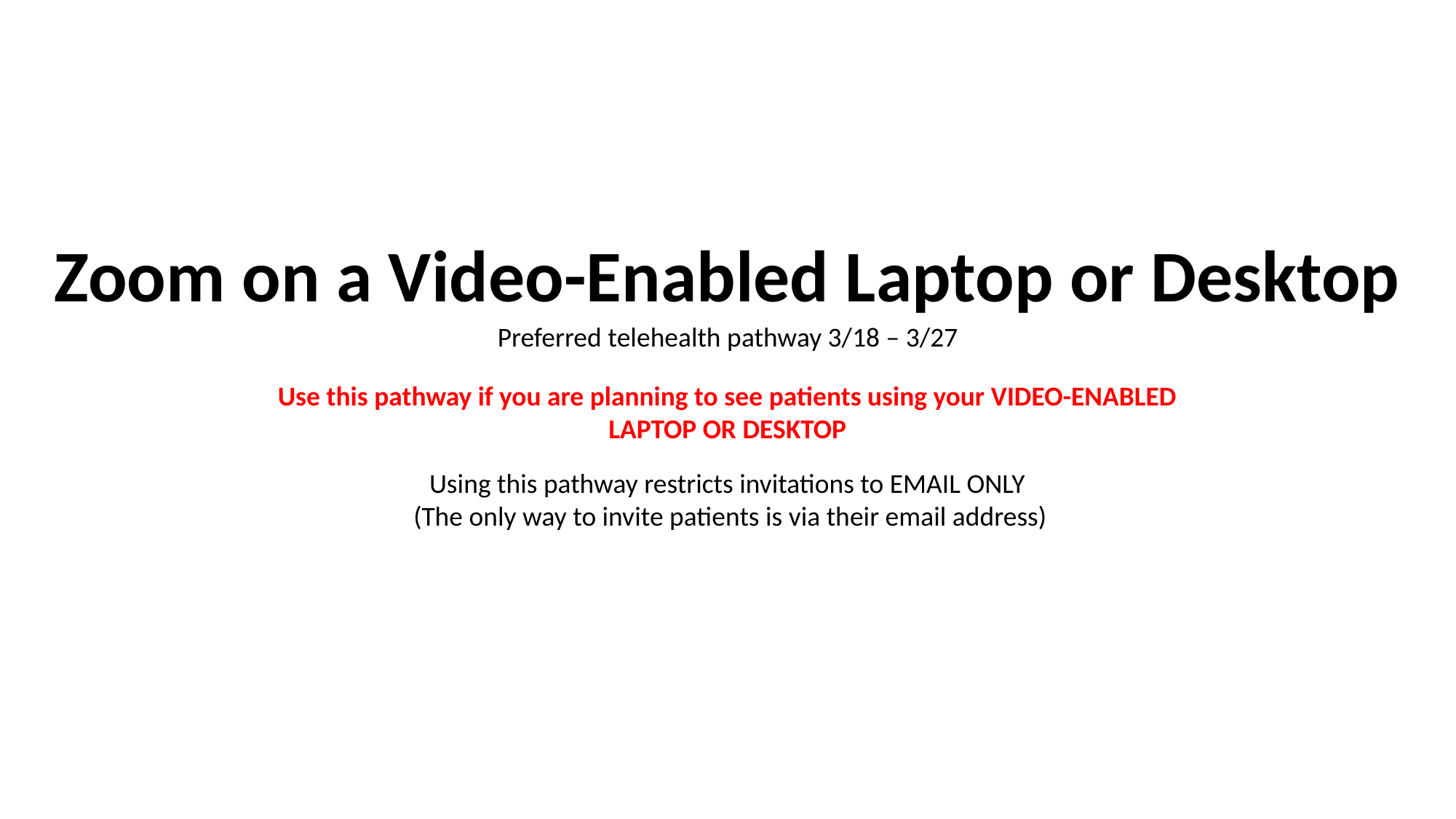

Zoom on a Video-Enabled Laptop or Desktop

Preferred telehealth pathway 3/18 – 3/27
Use this pathway if you are planning to see patients using your VIDEO-ENABLED LAPTOP OR DESKTOP
Using this pathway restricts invitations to EMAIL ONLY
 (The only way to invite patients is via their email address)